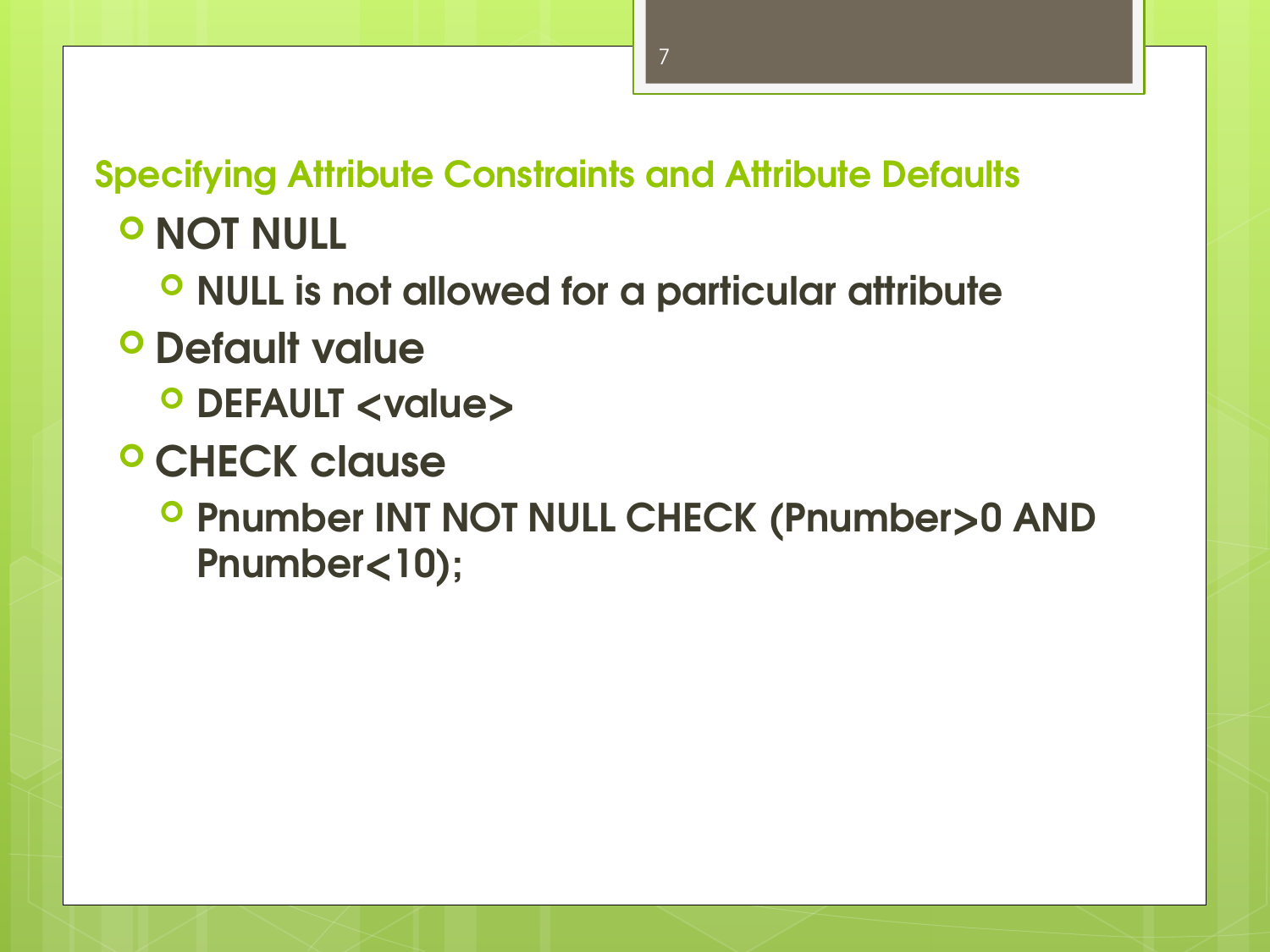

7
# Specifying Attribute Constraints and Attribute Defaults
NOT NULL
NULL is not allowed for a particular attribute
Default value
DEFAULT <value>
CHECK clause
Pnumber INT NOT NULL CHECK (Pnumber>0 AND Pnumber<10);